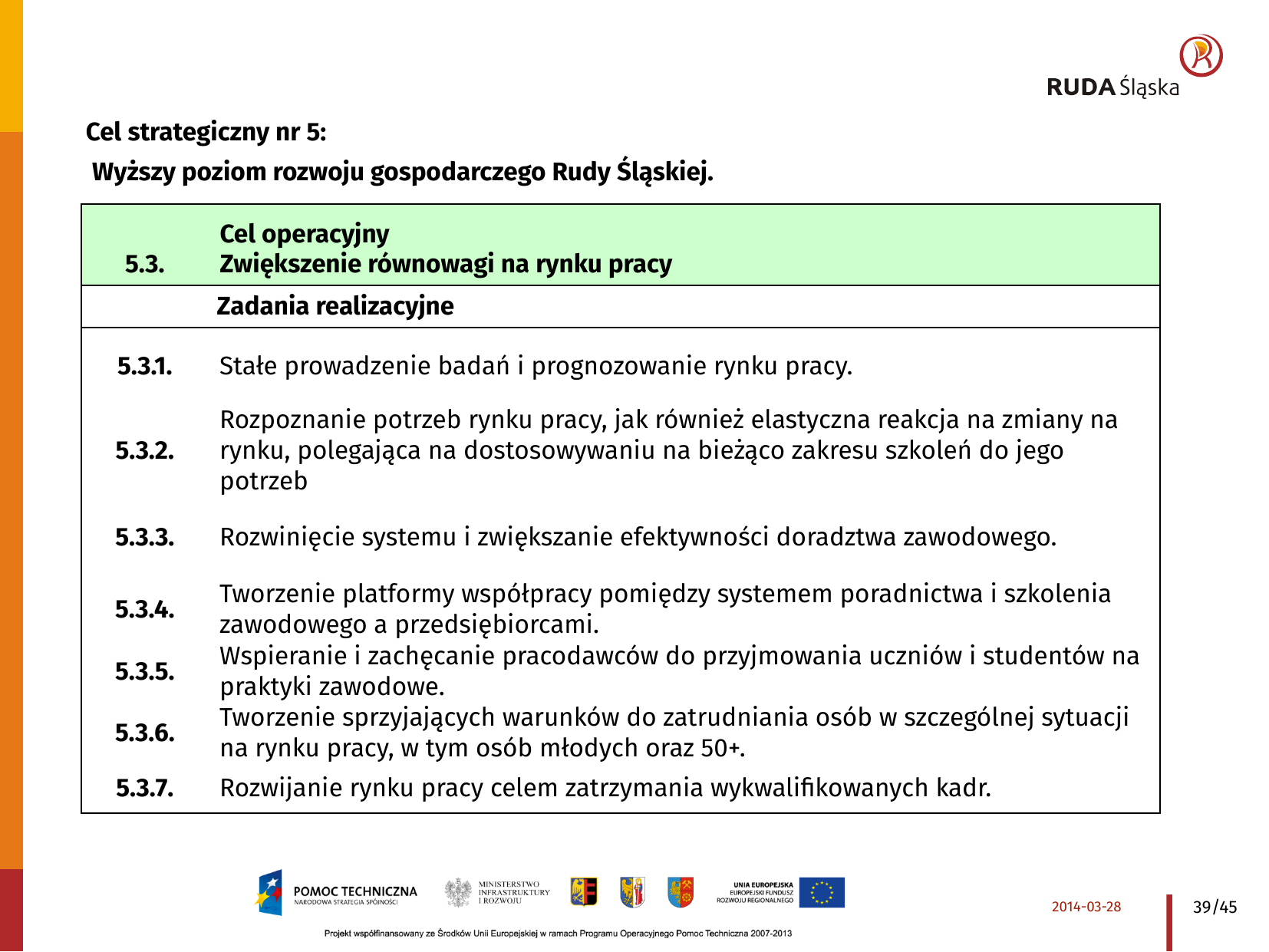

Cel strategiczny nr 5:
 Wyższy poziom rozwoju gospodarczego Rudy Śląskiej.
| 5.3. | Cel operacyjny Zwiększenie równowagi na rynku pracy |
| --- | --- |
| Zadania realizacyjne |  |
| 5.3.1. | Stałe prowadzenie badań i prognozowanie rynku pracy. |
| 5.3.2. | Rozpoznanie potrzeb rynku pracy, jak również elastyczna reakcja na zmiany na rynku, polegająca na dostosowywaniu na bieżąco zakresu szkoleń do jego potrzeb |
| 5.3.3. | Rozwinięcie systemu i zwiększanie efektywności doradztwa zawodowego. |
| 5.3.4. | Tworzenie platformy współpracy pomiędzy systemem poradnictwa i szkolenia zawodowego a przedsiębiorcami. |
| 5.3.5. | Wspieranie i zachęcanie pracodawców do przyjmowania uczniów i studentów na praktyki zawodowe. |
| 5.3.6. | Tworzenie sprzyjających warunków do zatrudniania osób w szczególnej sytuacji na rynku pracy, w tym osób młodych oraz 50+. |
| 5.3.7. | Rozwijanie rynku pracy celem zatrzymania wykwalifikowanych kadr. |
2014-03-28